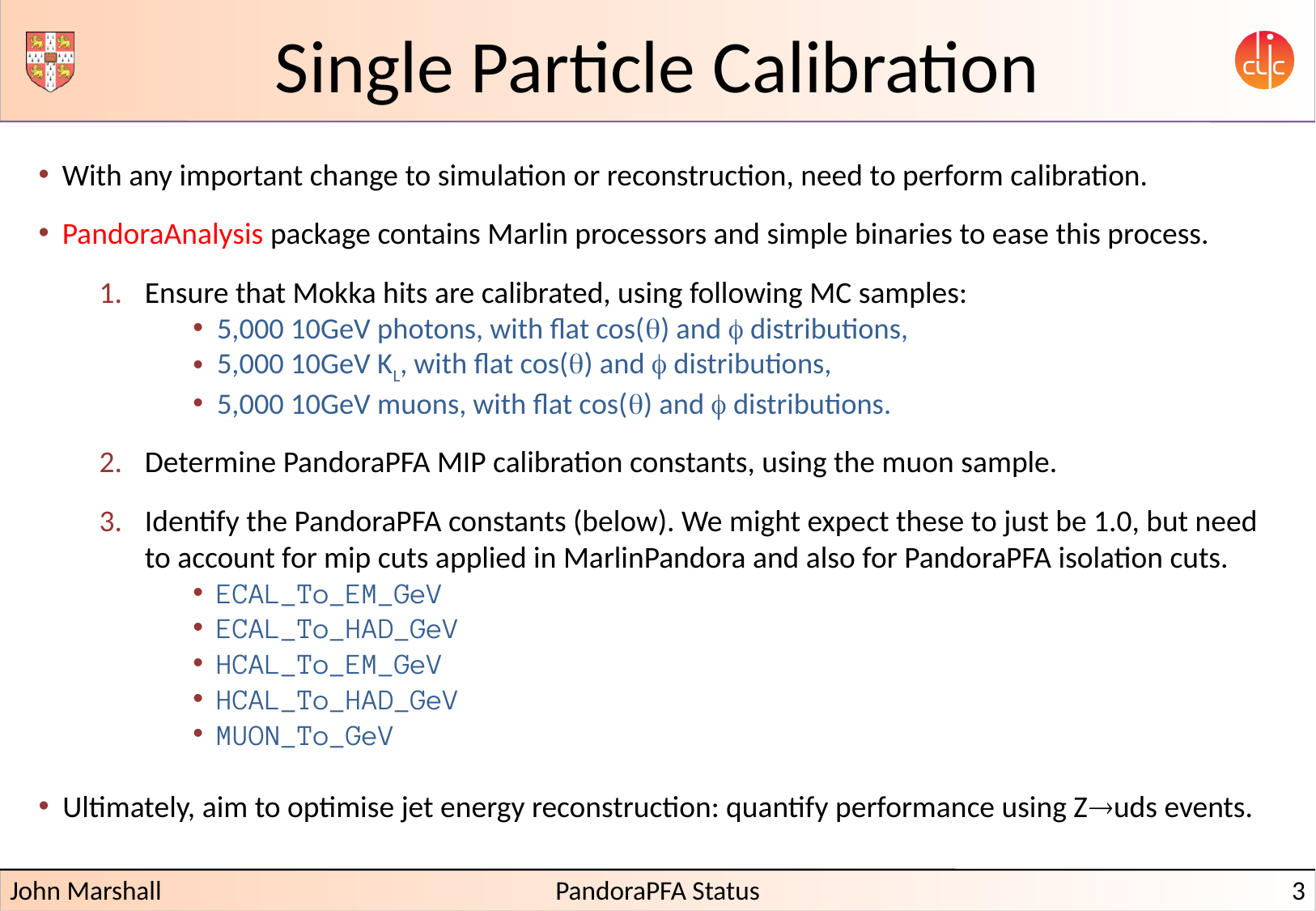

# Single Particle Calibration
With any important change to simulation or reconstruction, need to perform calibration.

PandoraAnalysis package contains Marlin processors and simple binaries to ease this process.

Ensure that Mokka hits are calibrated, using following MC samples:
5,000 10GeV photons, with flat cos(θ) and φ distributions,
5,000 10GeV KL, with flat cos(θ) and φ distributions,
5,000 10GeV muons, with flat cos(θ) and φ distributions.

Determine PandoraPFA MIP calibration constants, using the muon sample.

Identify the PandoraPFA constants (below). We might expect these to just be 1.0, but need to account for mip cuts applied in MarlinPandora and also for PandoraPFA isolation cuts.
ECAL_To_EM_GeV
ECAL_To_HAD_GeV
HCAL_To_EM_GeV
HCAL_To_HAD_GeV
MUON_To_GeV

Ultimately, aim to optimise jet energy reconstruction: quantify performance using Z→uds events.